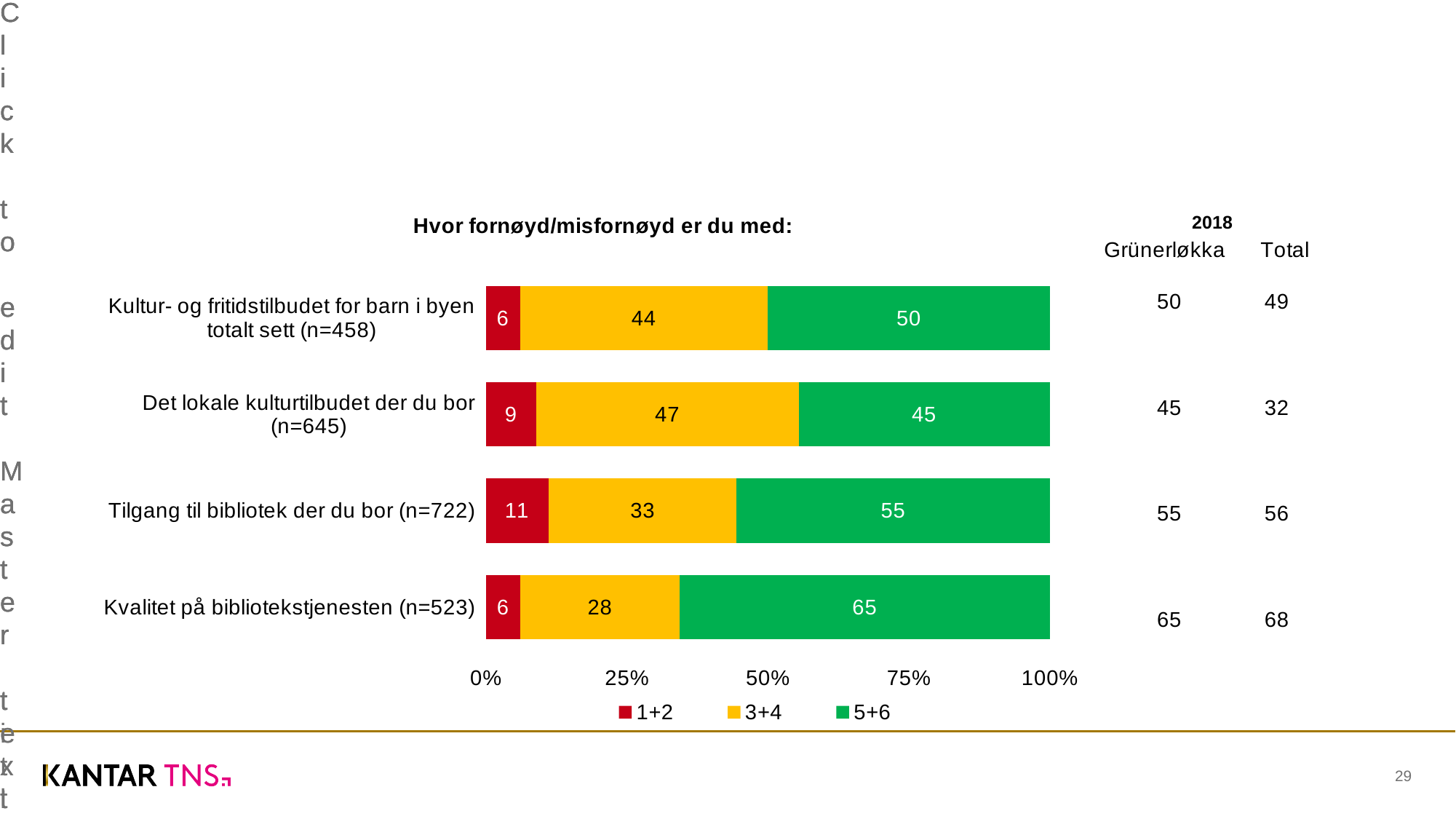

Click to edit Master title style
Click to edit Master text styles
Click to edit Master text styles

### Chart: Hvor fornøyd/misfornøyd er du med:

| Category | 1+2 | 3+4 | 5+6 |
|---|---|---|---|
| Kultur- og fritidstilbudet for barn i byen totalt sett (n=458) | 6.0 | 44.0 | 50.0 |
| Det lokale kulturtilbudet der du bor (n=645) | 9.0 | 47.0 | 45.0 |
| Tilgang til bibliotek der du bor (n=722) | 11.0 | 33.0 | 55.0 |
| Kvalitet på bibliotekstjenesten (n=523) | 6.0 | 28.0 | 65.0 |

### Chart: 2018

| Category | Grünerløkka | Total |
|---|---|---|
| Kultur- og fritidstilbudet for barn i byen totalt sett (n=2686) | 50.0 | 49.0 |
| Det lokale kulturtilbudet der du bor (n=2136) | 45.0 | 32.0 |
| Tilgang til bibliotek der du bor (n=4511) | 55.0 | 56.0 |
| Kvalitet på bibliotekstjenesten (n=4001) | 65.0 | 68.0 |
29